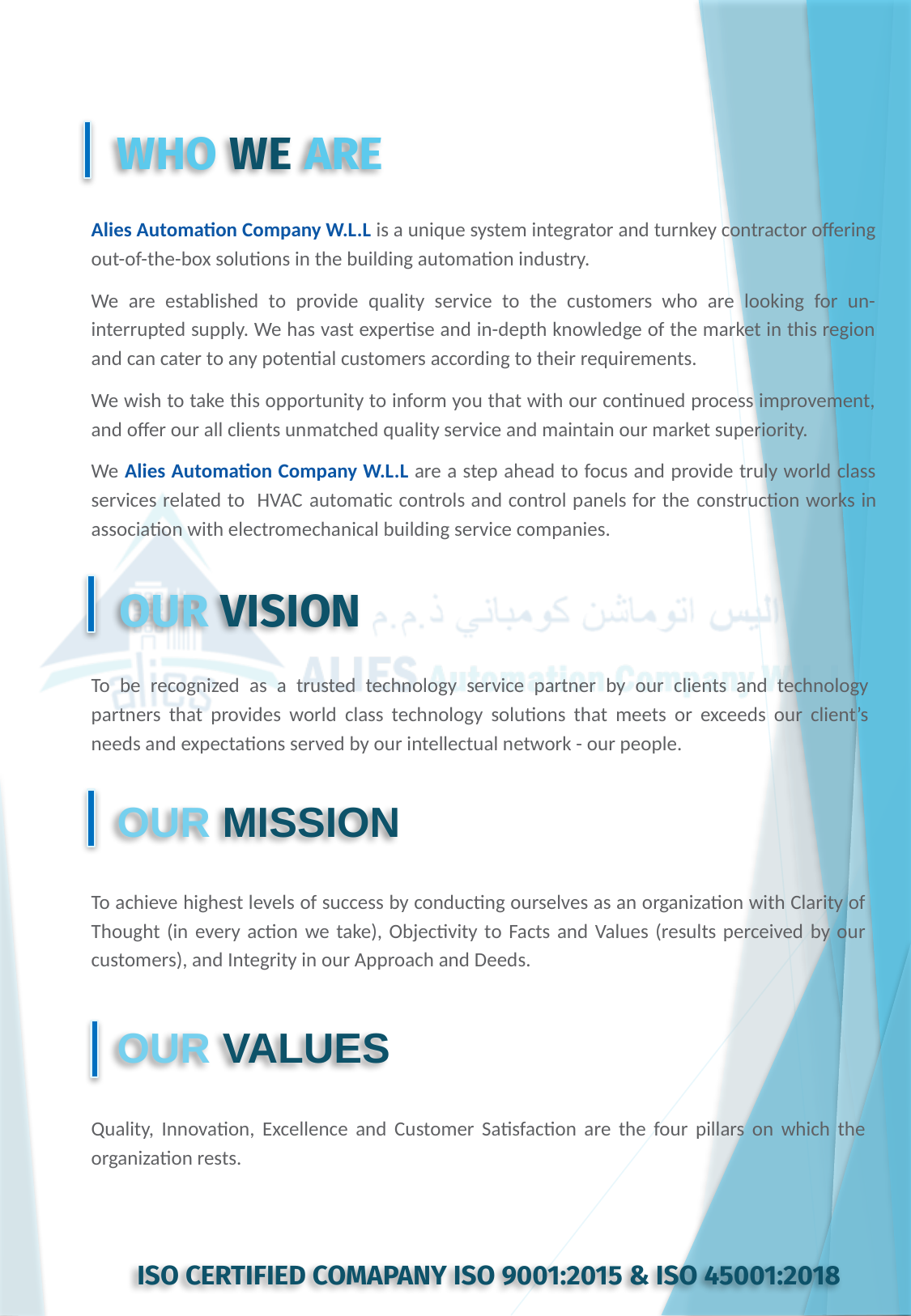

# WHO WE ARE

Alies Automation Company W.L.L is a unique system integrator and turnkey contractor offering out-of-the-box solutions in the building automation industry.
We are established to provide quality service to the customers who are looking for un-interrupted supply. We has vast expertise and in-depth knowledge of the market in this region and can cater to any potential customers according to their requirements.
We wish to take this opportunity to inform you that with our continued process improvement, and offer our all clients unmatched quality service and maintain our market superiority.
We Alies Automation Company W.L.L are a step ahead to focus and provide truly world class services related to  HVAC automatic controls and control panels for the construction works in association with electromechanical building service companies.

OUR VISION
To be recognized as a trusted technology service partner by our clients and technology partners that provides world class technology solutions that meets or exceeds our client’s needs and expectations served by our intellectual network - our people.
OUR MISSION

To achieve highest levels of success by conducting ourselves as an organization with Clarity of Thought (in every action we take), Objectivity to Facts and Values (results perceived by our customers), and Integrity in our Approach and Deeds.
OUR VALUES

Quality, Innovation, Excellence and Customer Satisfaction are the four pillars on which the organization rests.
ISO CERTIFIED COMAPANY ISO 9001:2015 & ISO 45001:2018